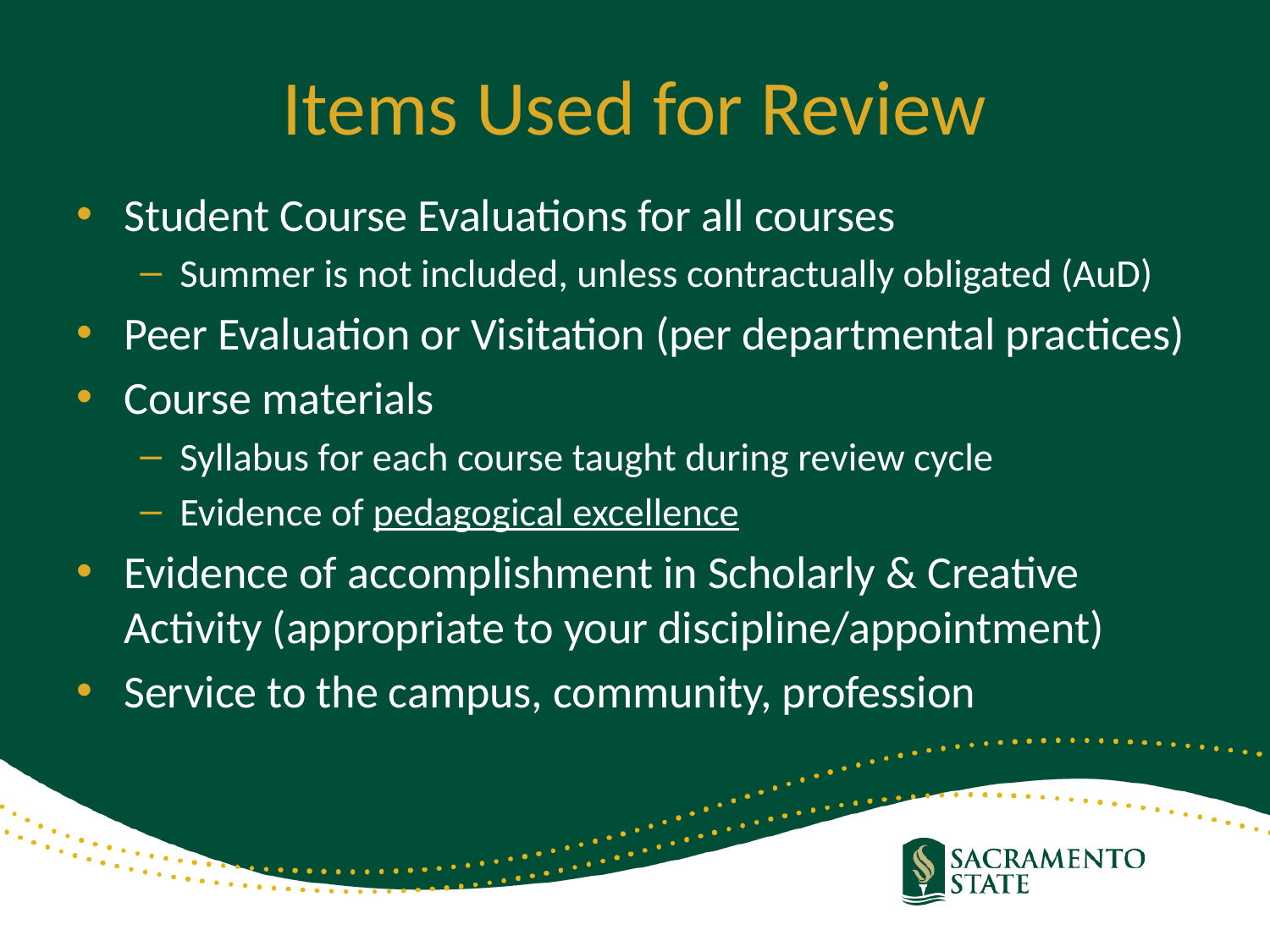

# Items Used for Review
Student Course Evaluations for all courses
Summer is not included, unless contractually obligated (AuD)
Peer Evaluation or Visitation (per departmental practices)
Course materials
Syllabus for each course taught during review cycle
Evidence of pedagogical excellence
Evidence of accomplishment in Scholarly & Creative Activity (appropriate to your discipline/appointment)
Service to the campus, community, profession